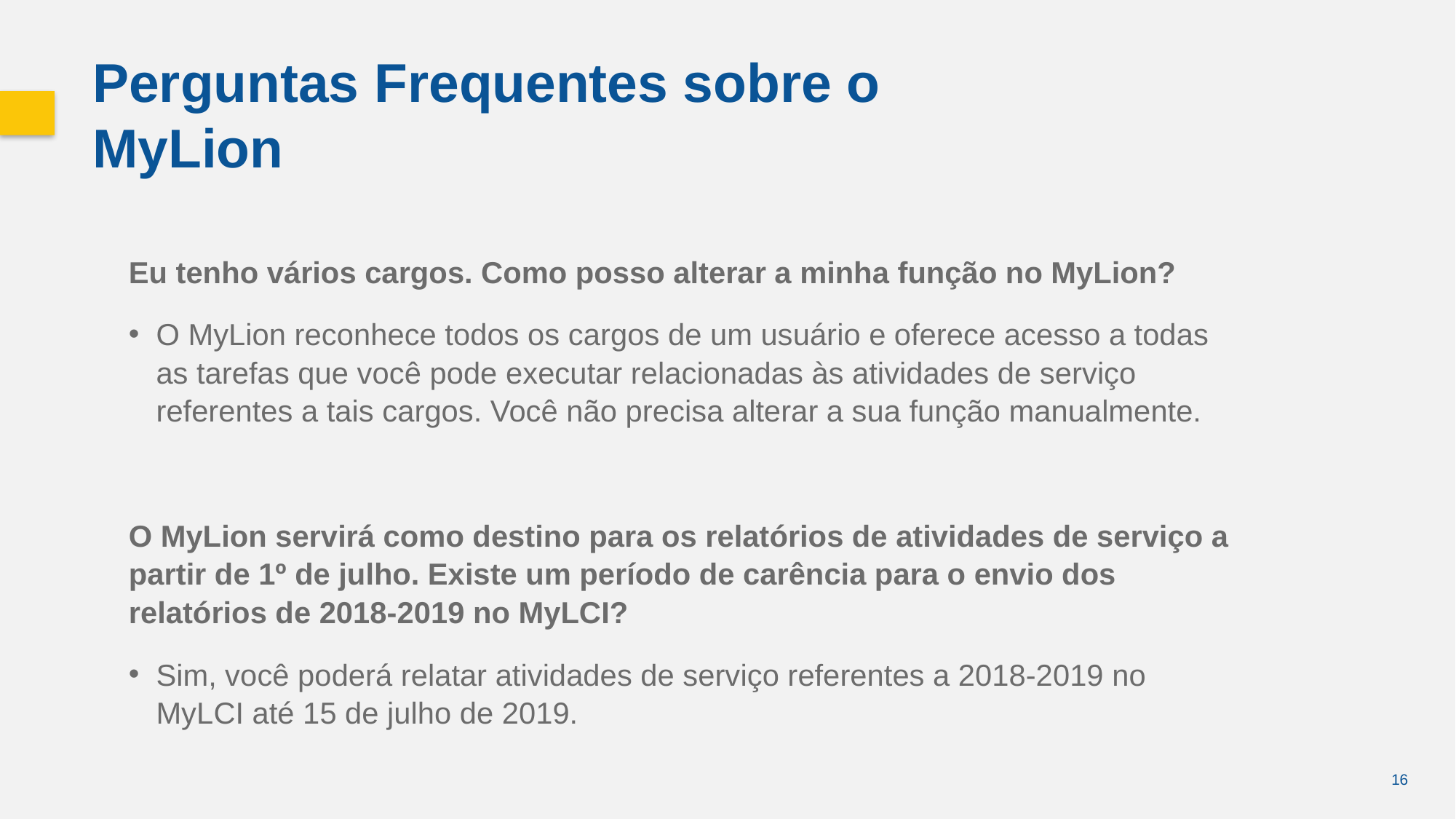

Perguntas Frequentes sobre o MyLion
Eu tenho vários cargos. Como posso alterar a minha função no MyLion?
O MyLion reconhece todos os cargos de um usuário e oferece acesso a todas as tarefas que você pode executar relacionadas às atividades de serviço referentes a tais cargos. Você não precisa alterar a sua função manualmente.

O MyLion servirá como destino para os relatórios de atividades de serviço a partir de 1º de julho. Existe um período de carência para o envio dos relatórios de 2018-2019 no MyLCI?
Sim, você poderá relatar atividades de serviço referentes a 2018-2019 no MyLCI até 15 de julho de 2019.